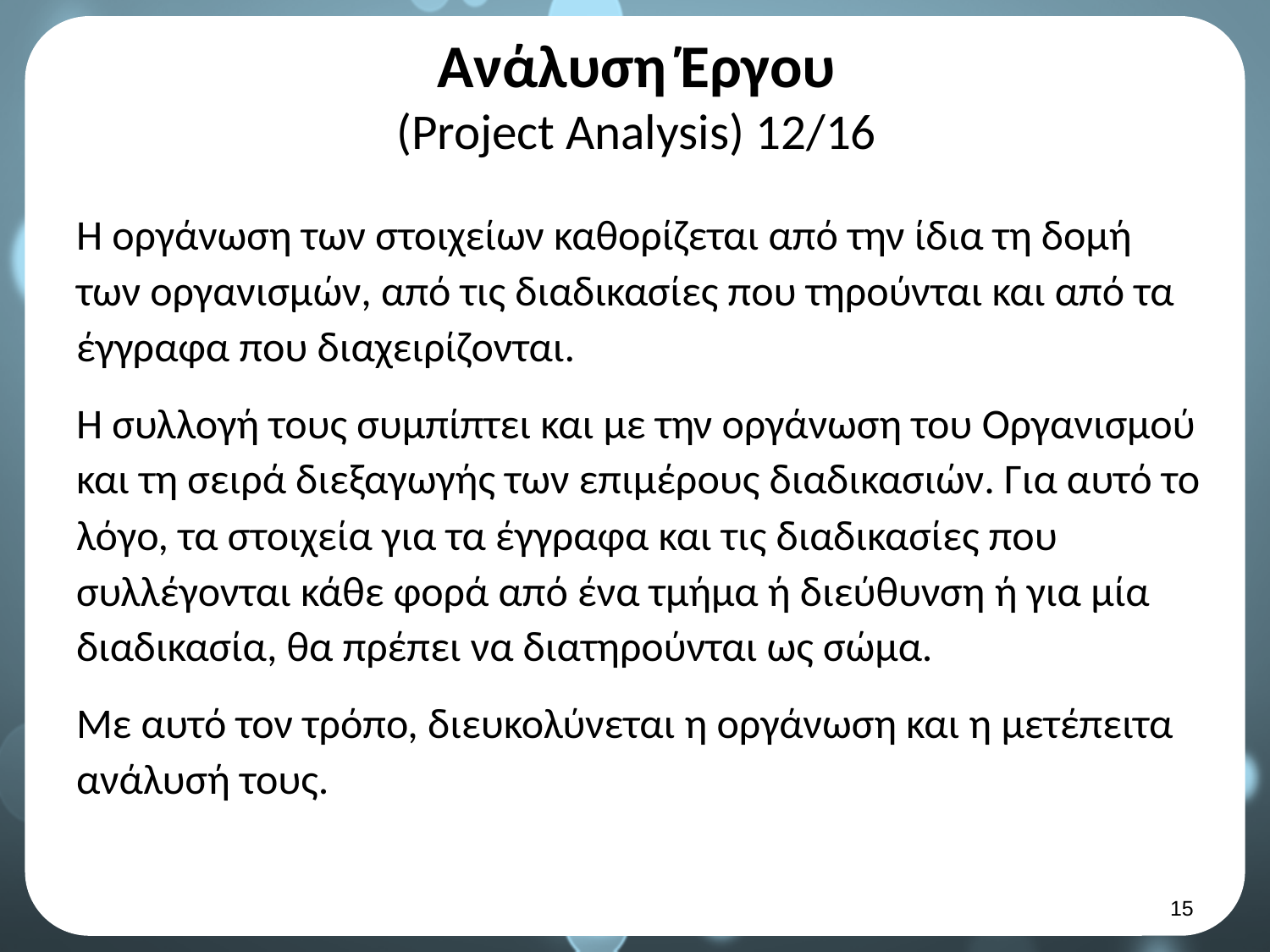

# Ανάλυση Έργου (Project Analysis) 12/16
Η οργάνωση των στοιχείων καθορίζεται από την ίδια τη δομή των οργανισμών, από τις διαδικασίες που τηρούνται και από τα έγγραφα που διαχειρίζονται.
Η συλλογή τους συμπίπτει και με την οργάνωση του Οργανισμού και τη σειρά διεξαγωγής των επιμέρους διαδικασιών. Για αυτό το λόγο, τα στοιχεία για τα έγγραφα και τις διαδικασίες που συλλέγονται κάθε φορά από ένα τμήμα ή διεύθυνση ή για μία διαδικασία, θα πρέπει να διατηρούνται ως σώμα.
Με αυτό τον τρόπο, διευκολύνεται η οργάνωση και η μετέπειτα ανάλυσή τους.
15